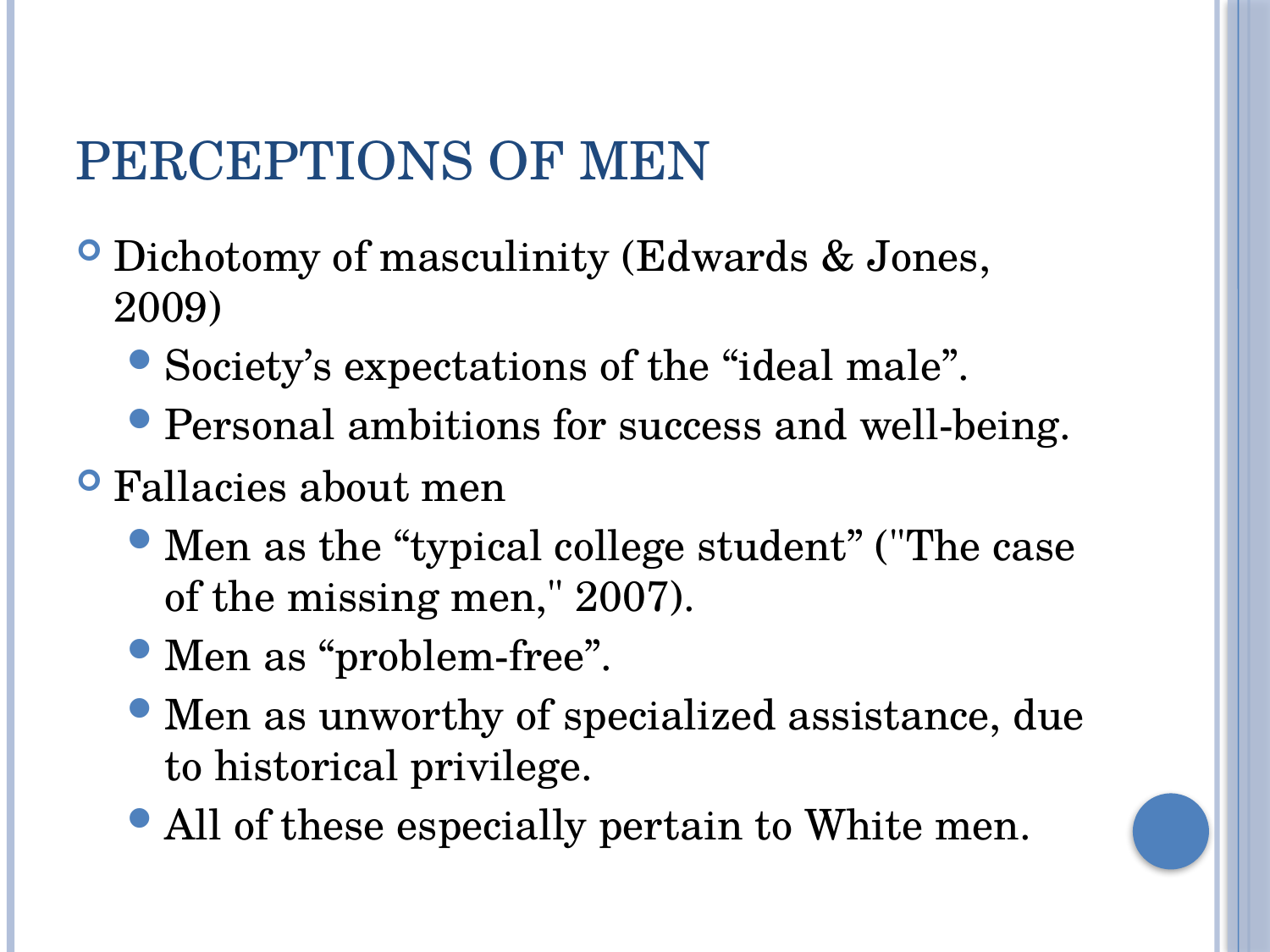

# Perceptions of Men
Dichotomy of masculinity (Edwards & Jones, 2009)
Society’s expectations of the “ideal male”.
Personal ambitions for success and well-being.
Fallacies about men
Men as the “typical college student” ("The case of the missing men," 2007).
Men as “problem-free”.
Men as unworthy of specialized assistance, due to historical privilege.
All of these especially pertain to White men.